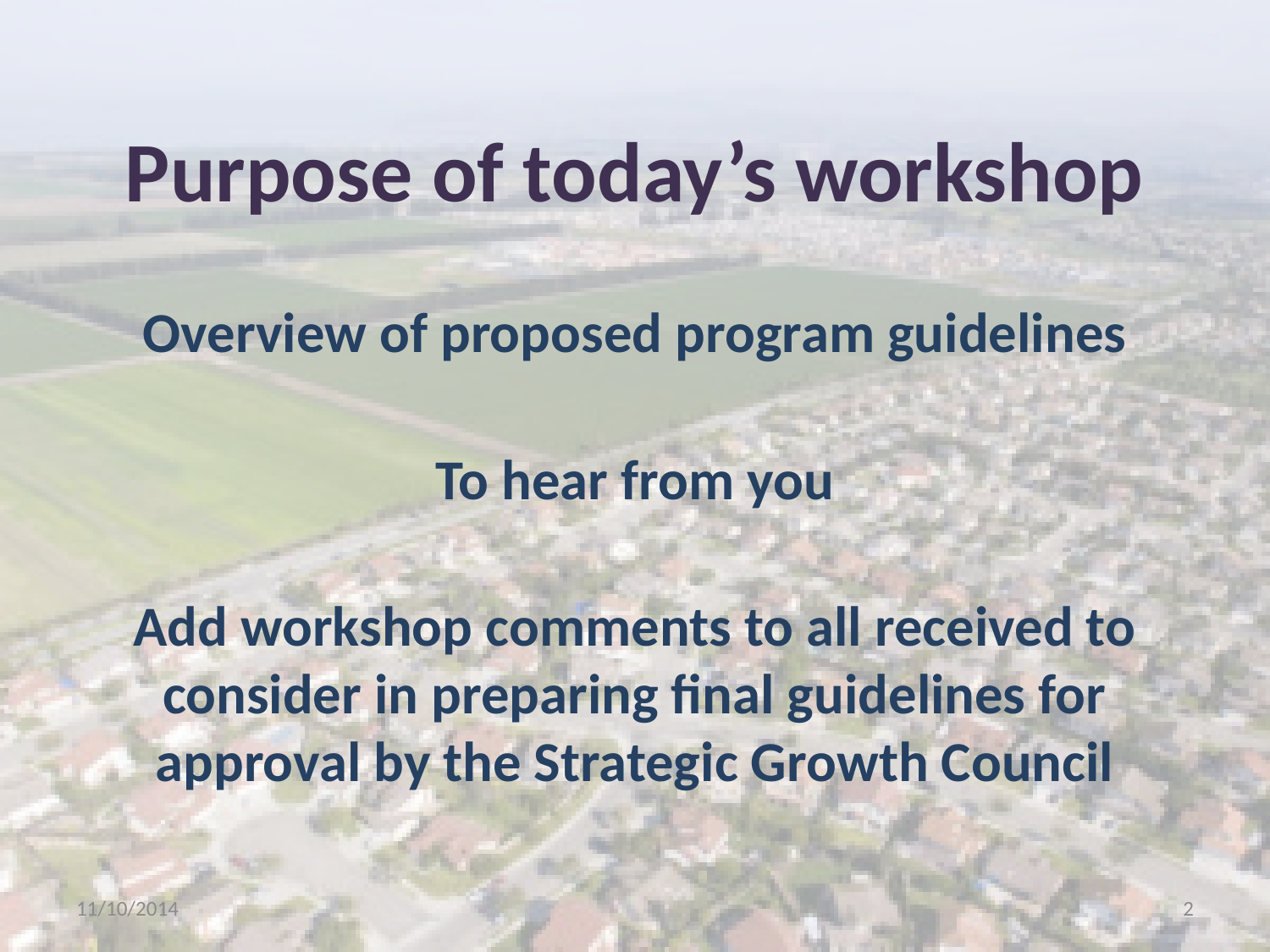

# Purpose of today’s workshop
Overview of proposed program guidelines
To hear from you
Add workshop comments to all received to consider in preparing final guidelines for approval by the Strategic Growth Council
11/10/2014
2